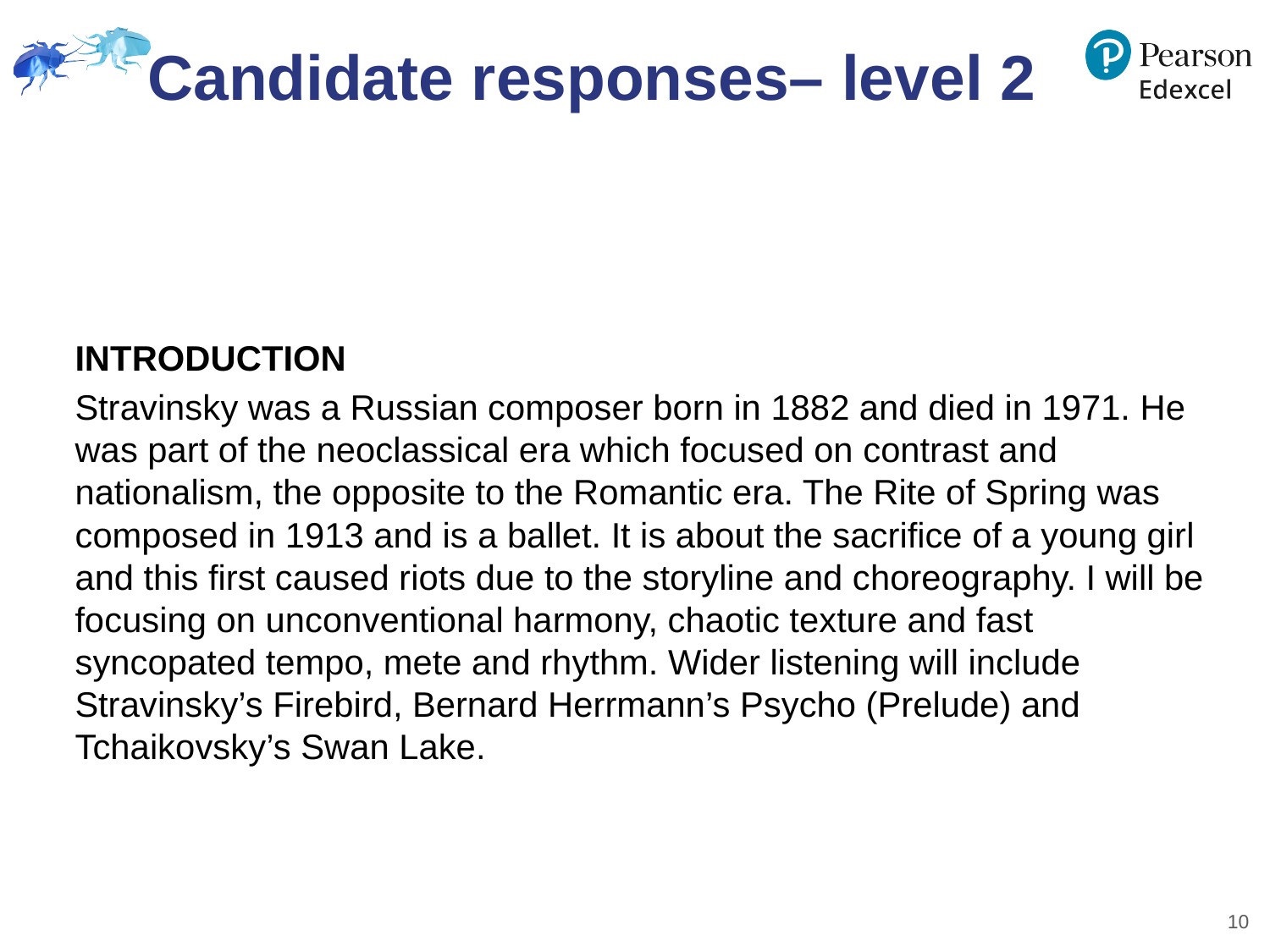

# Candidate responses– level 2
INTRODUCTION
Stravinsky was a Russian composer born in 1882 and died in 1971. He was part of the neoclassical era which focused on contrast and nationalism, the opposite to the Romantic era. The Rite of Spring was composed in 1913 and is a ballet. It is about the sacrifice of a young girl and this first caused riots due to the storyline and choreography. I will be focusing on unconventional harmony, chaotic texture and fast syncopated tempo, mete and rhythm. Wider listening will include Stravinsky’s Firebird, Bernard Herrmann’s Psycho (Prelude) and Tchaikovsky’s Swan Lake.